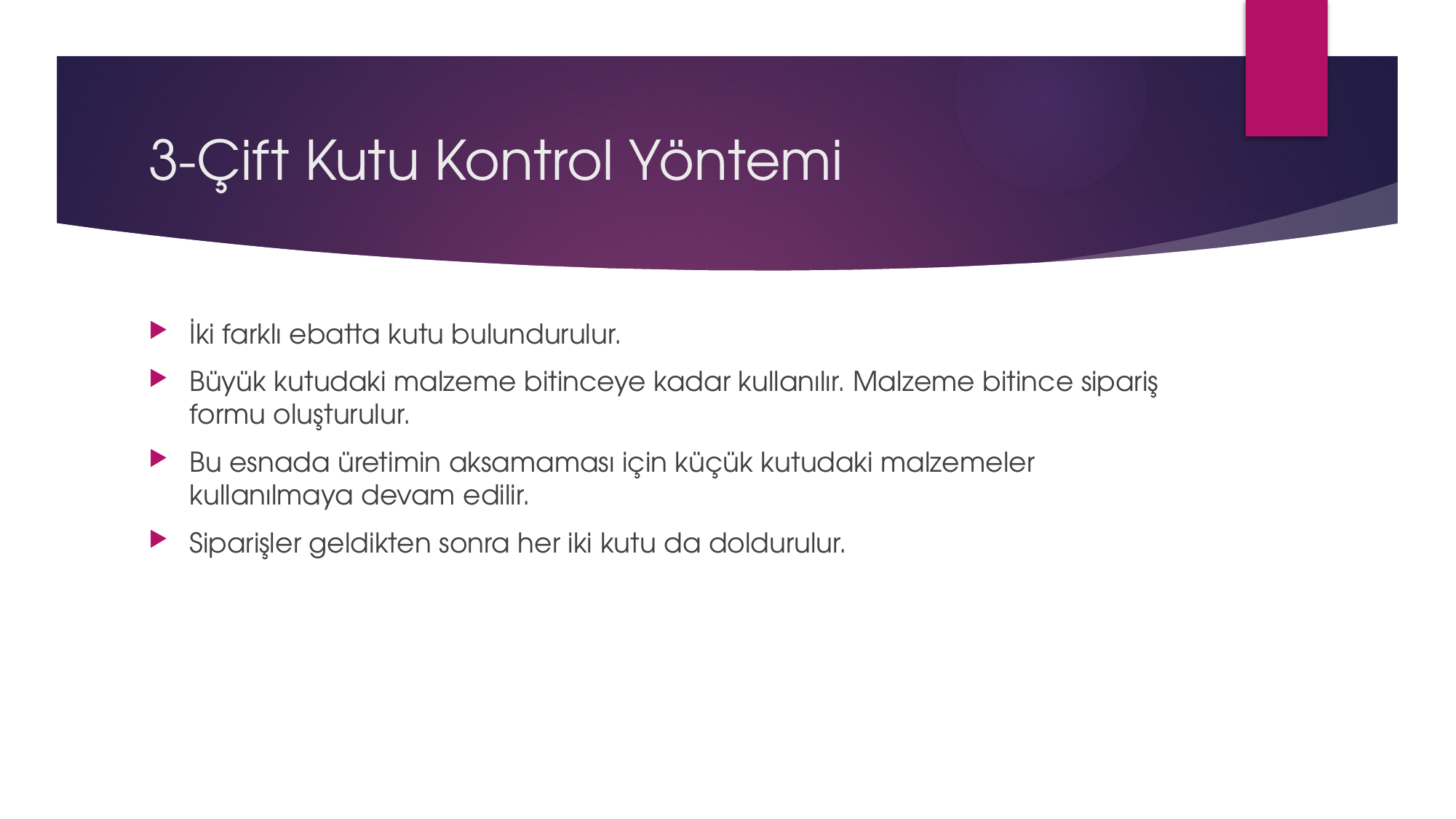

# 3-Çift Kutu Kontrol Yöntemi
İki farklı ebatta kutu bulundurulur.
Büyük kutudaki malzeme bitinceye kadar kullanılır. Malzeme bitince sipariş formu oluşturulur.
Bu esnada üretimin aksamaması için küçük kutudaki malzemeler kullanılmaya devam edilir.
Siparişler geldikten sonra her iki kutu da doldurulur.